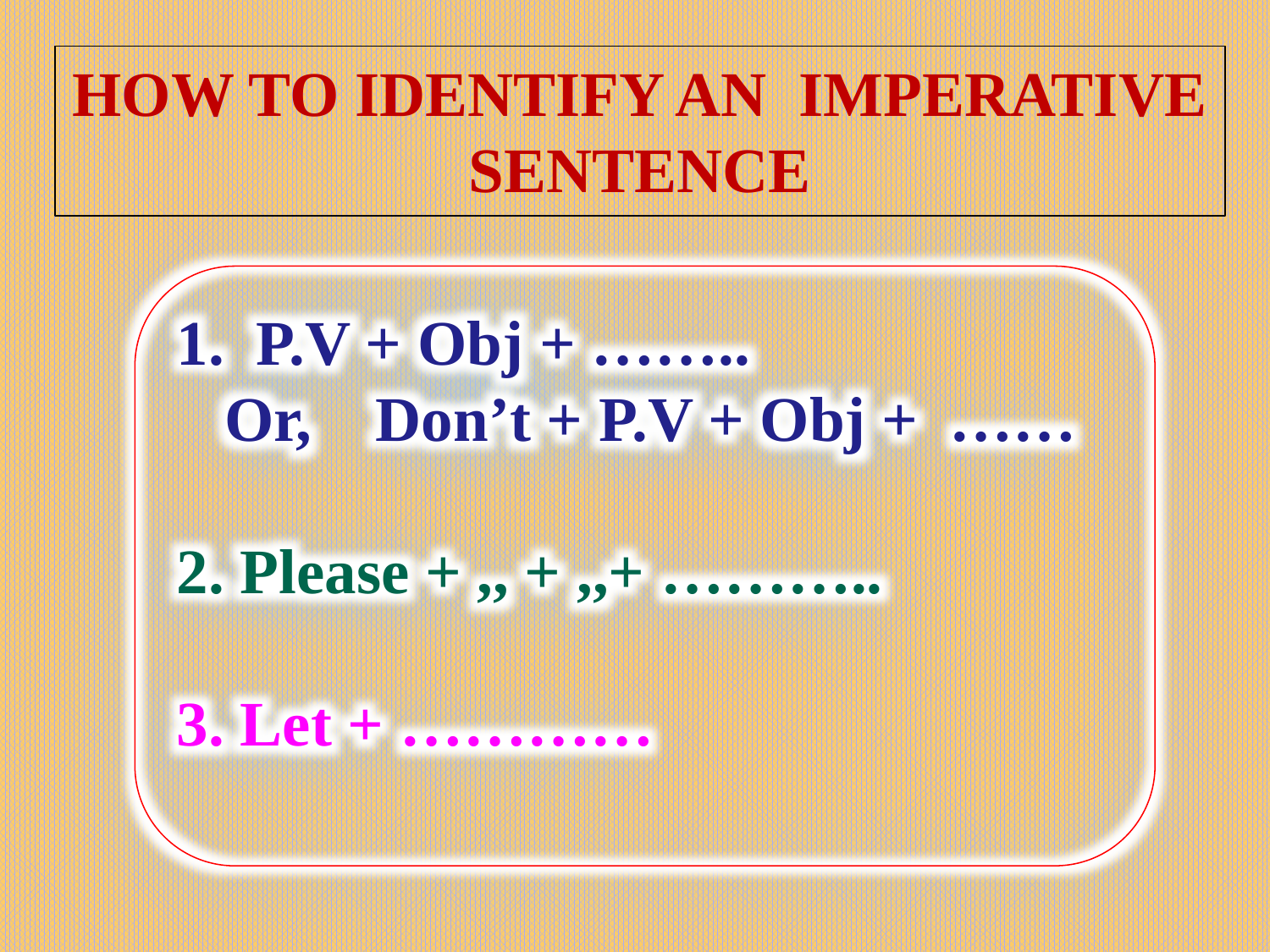

HOW TO IDENTIFY AN  IMPERATIVE SENTENCE
1.  P.V + Obj + ……..
   Or,    Don’t + P.V + Obj +  ……

2. Please + ,, + ,,+ ………..

3. Let + …………